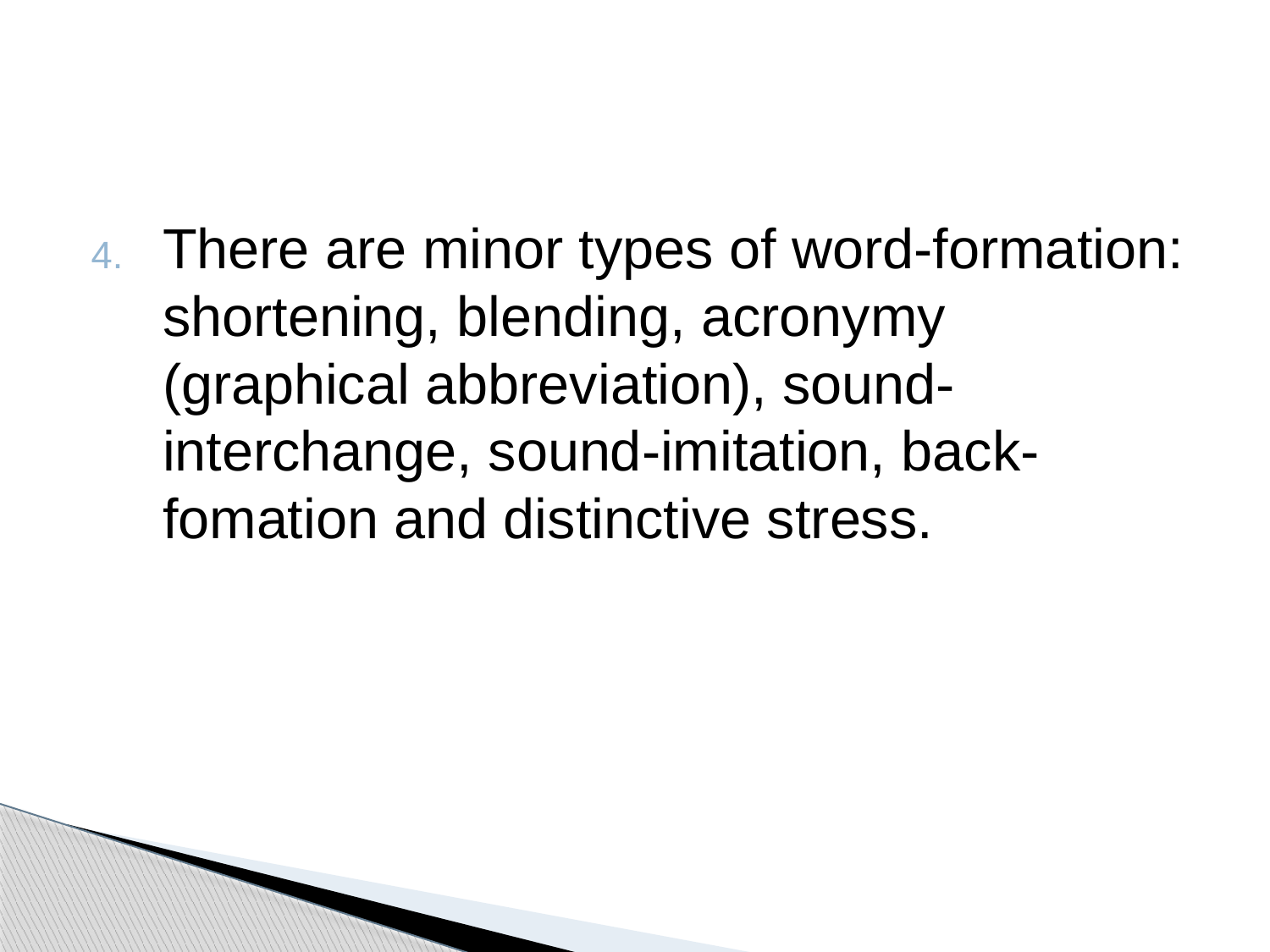

There are minor types of word-formation: shortening, blending, acronymy (graphical abbreviation), sound-interchange, sound-imitation, back-fomation and distinctive stress.